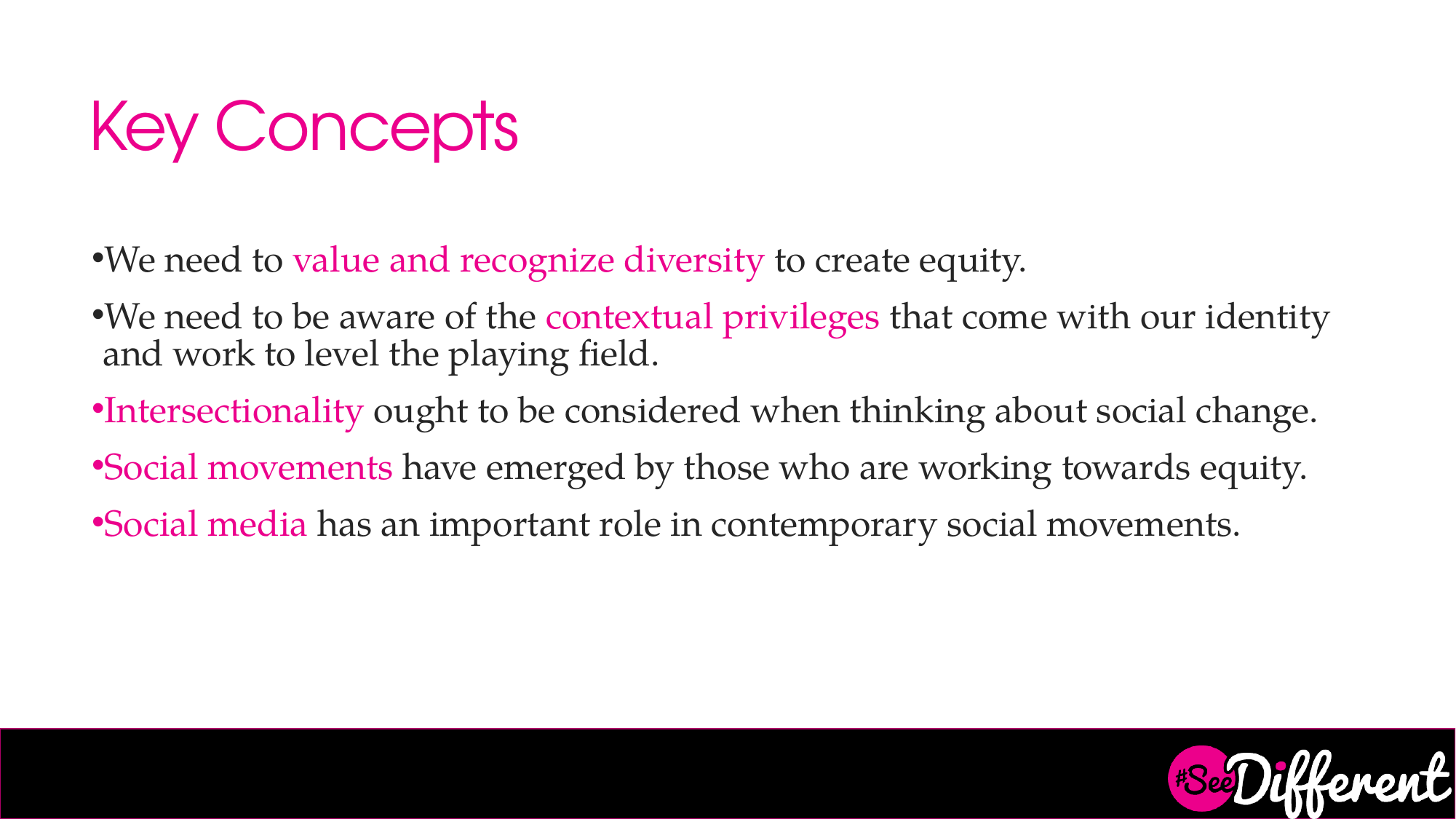

# Key Concepts
We need to value and recognize diversity to create equity.
We need to be aware of the contextual privileges that come with our identity and work to level the playing field.
Intersectionality ought to be considered when thinking about social change.
Social movements have emerged by those who are working towards equity.
Social media has an important role in contemporary social movements.